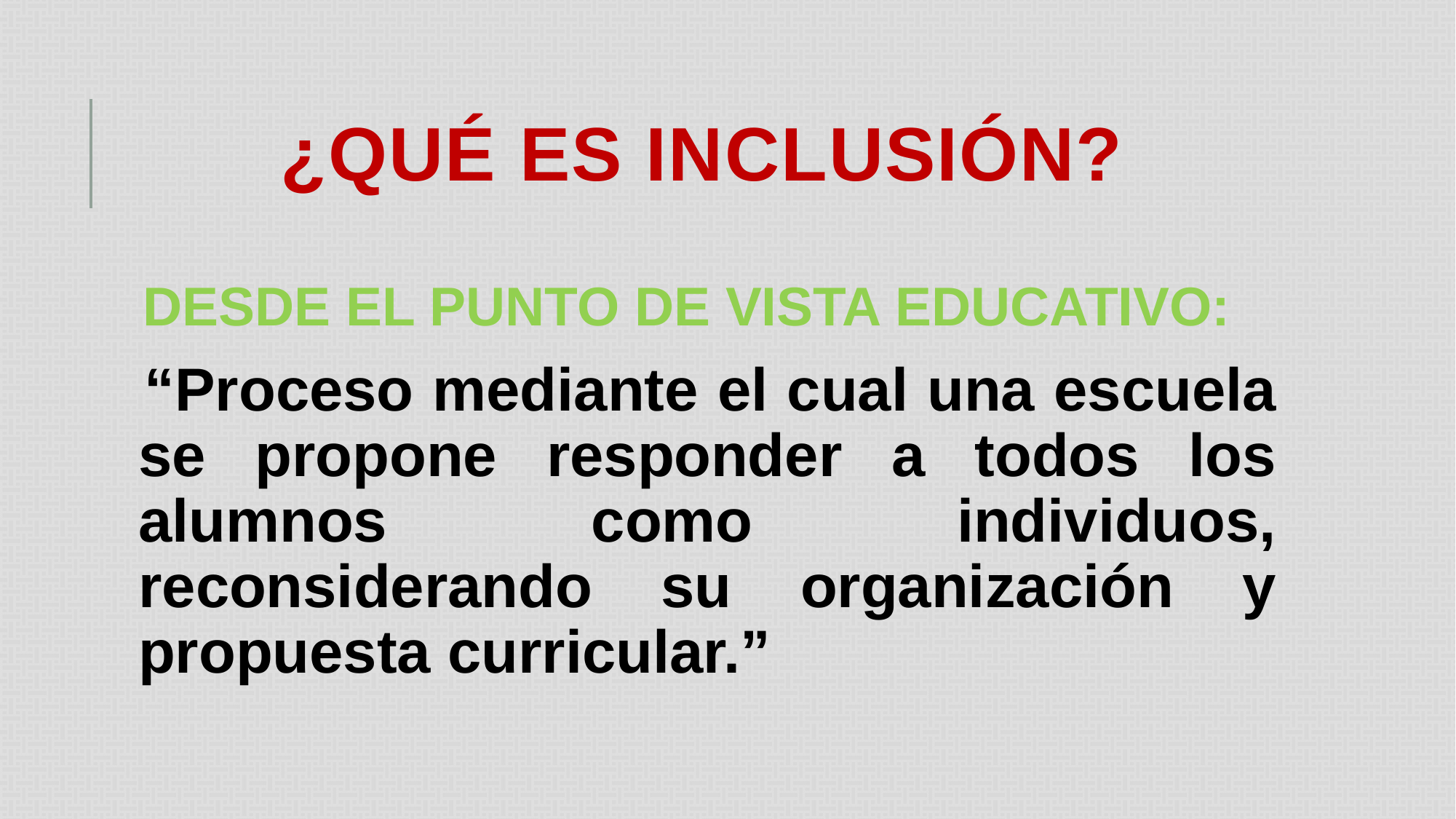

# ¿QUÉ ES INCLUSIÓN?
DESDE EL PUNTO DE VISTA EDUCATIVO:
“Proceso mediante el cual una escuela se propone responder a todos los alumnos como individuos, reconsiderando su organización y propuesta curricular.”